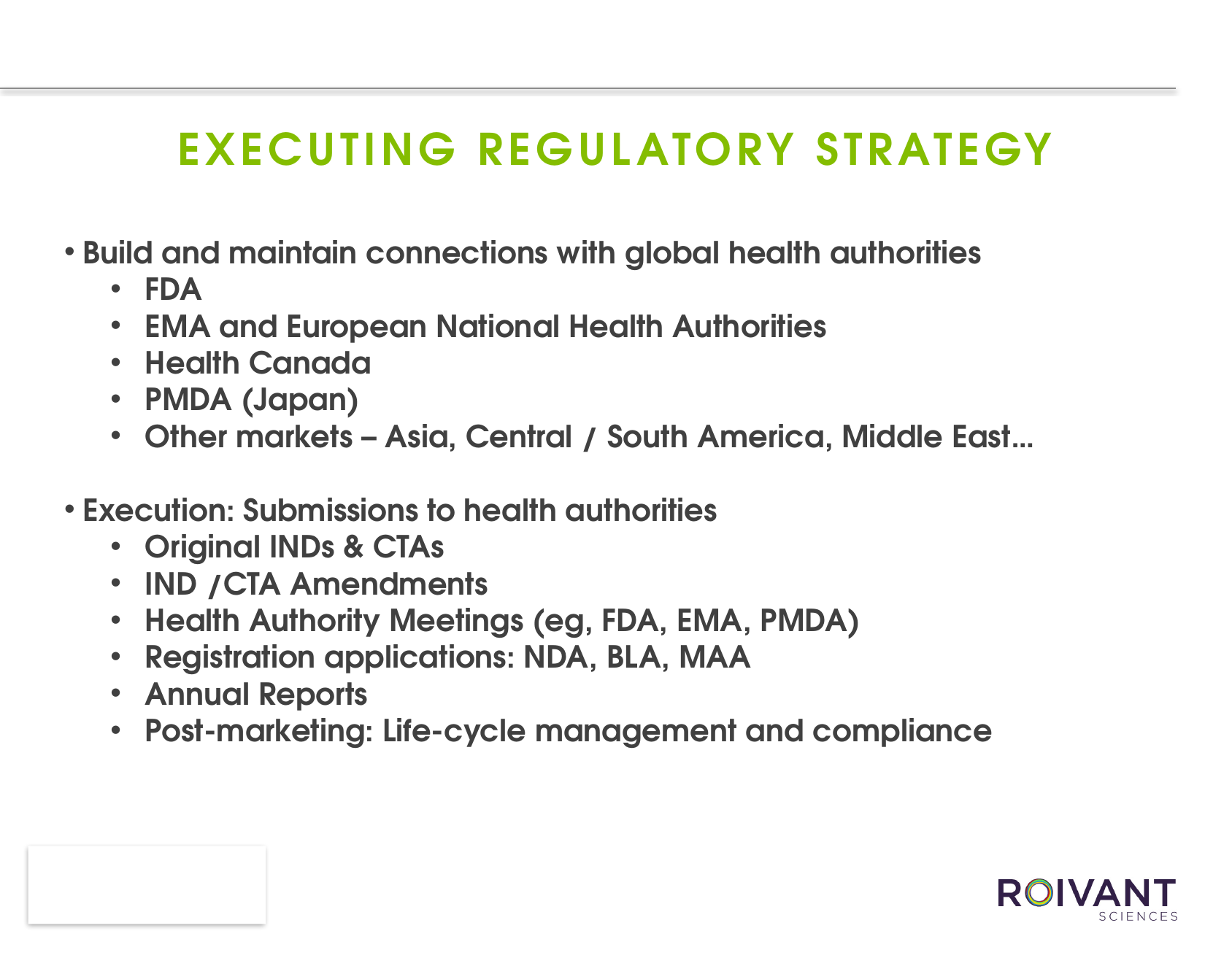

# Executing Regulatory strategy
Build and maintain connections with global health authorities
FDA
EMA and European National Health Authorities
Health Canada
PMDA (Japan)
Other markets – Asia, Central / South America, Middle East…

Execution: Submissions to health authorities
Original INDs & CTAs
IND /CTA Amendments
Health Authority Meetings (eg, FDA, EMA, PMDA)
Registration applications: NDA, BLA, MAA
Annual Reports
Post-marketing: Life-cycle management and compliance